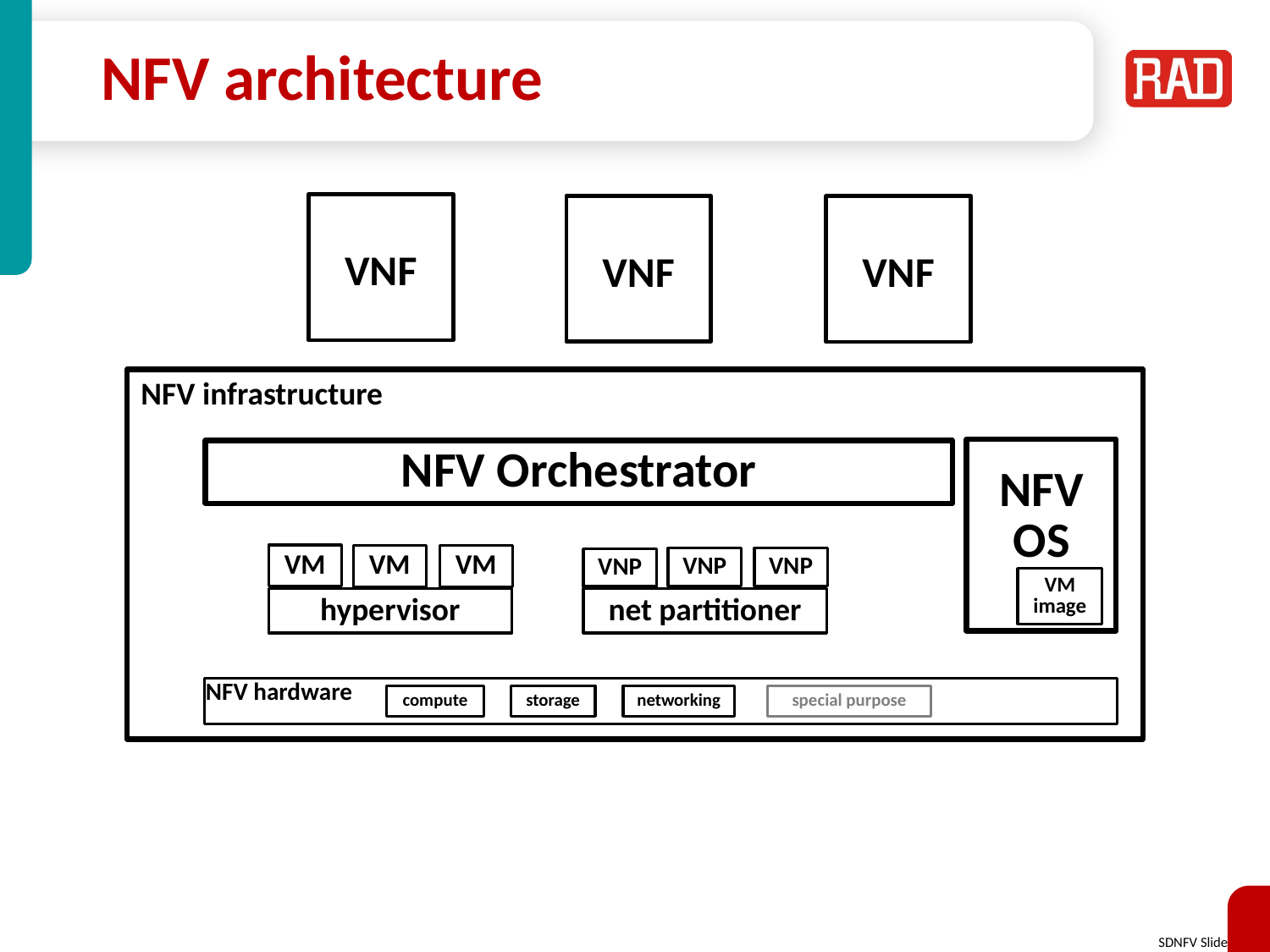

# NFV architecture

VNF

VNF

VNF

NFV infrastructure

NFV OS

NFV Orchestrator
VM
VM
VM
VNP
VNP
VNP
VM
image
hypervisor
net partitioner
NFV hardware

storage
networking
special purpose
compute